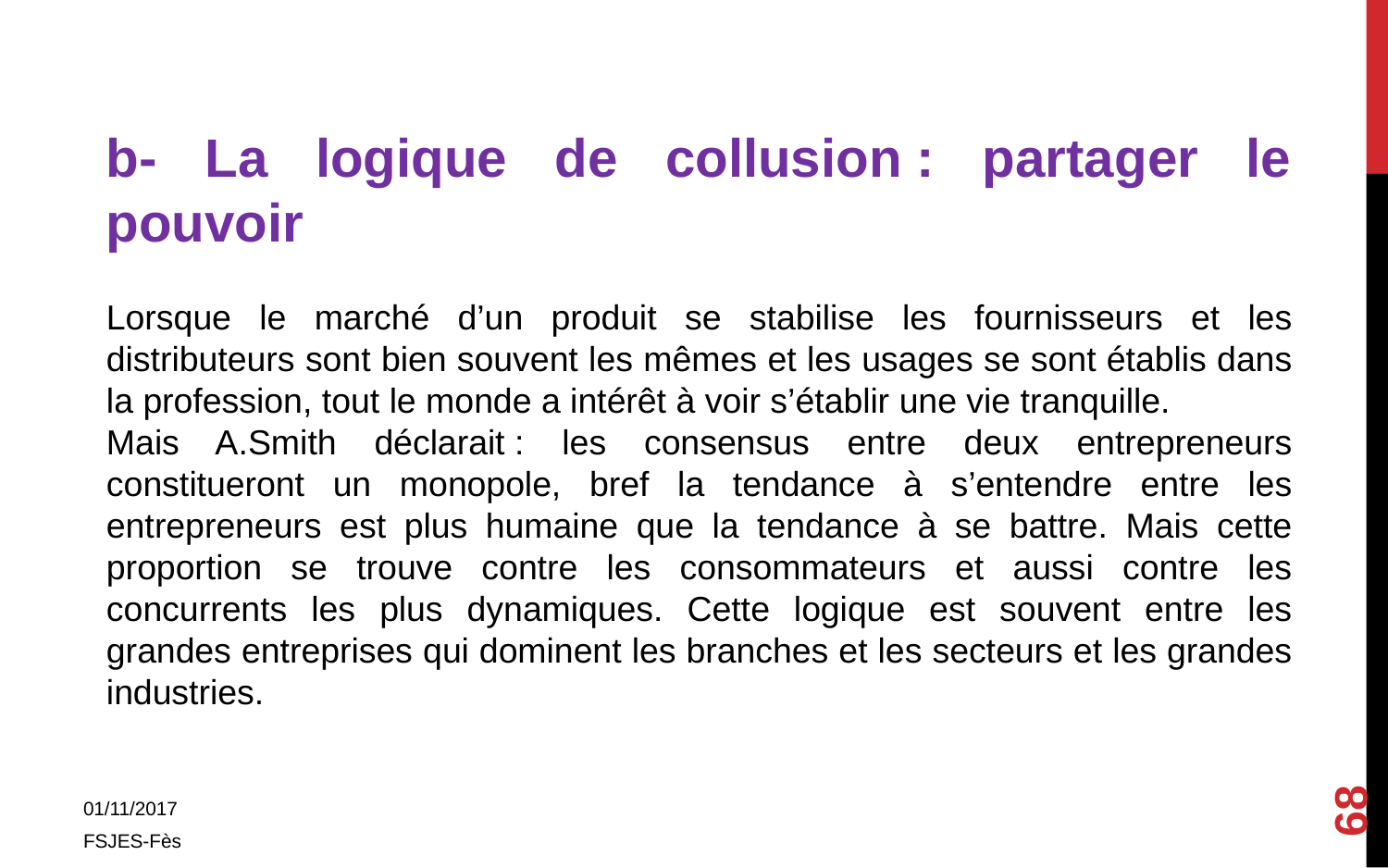

b- La logique de collusion : partager le pouvoir

Lorsque le marché d’un produit se stabilise les fournisseurs et les distributeurs sont bien souvent les mêmes et les usages se sont établis dans la profession, tout le monde a intérêt à voir s’établir une vie tranquille.
Mais A.Smith déclarait : les consensus entre deux entrepreneurs constitueront un monopole, bref la tendance à s’entendre entre les entrepreneurs est plus humaine que la tendance à se battre. Mais cette proportion se trouve contre les consommateurs et aussi contre les concurrents les plus dynamiques. Cette logique est souvent entre les grandes entreprises qui dominent les branches et les secteurs et les grandes industries.
68
01/11/2017
FSJES-Fès